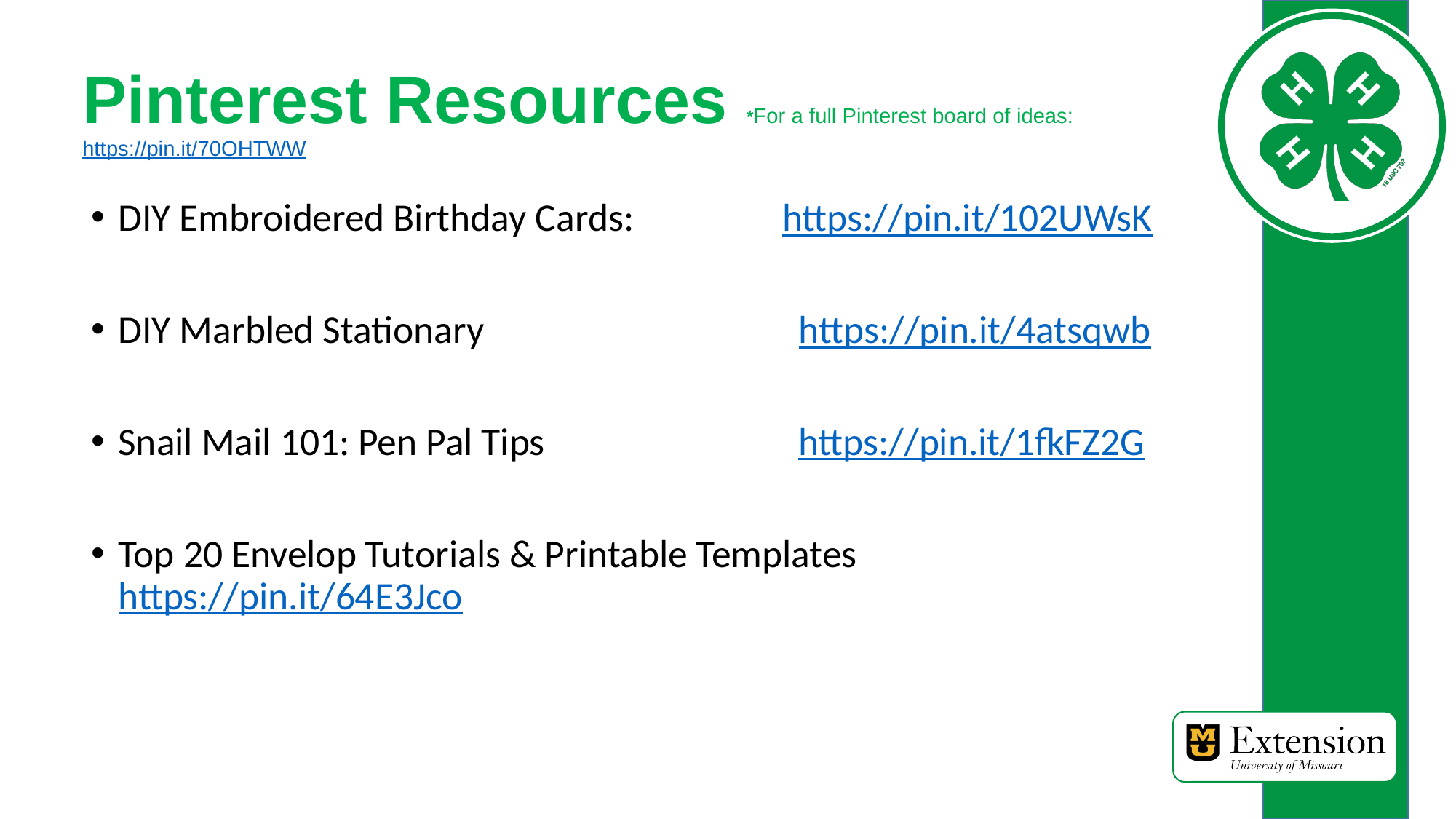

Pinterest Resources *For a full Pinterest board of ideas: https://pin.it/70OHTWW
DIY Embroidered Birthday Cards:                 https://pin.it/102UWsK

DIY Marbled Stationary                                    https://pin.it/4atsqwb

Snail Mail 101: Pen Pal Tips                             https://pin.it/1fkFZ2G

Top 20 Envelop Tutorials & Printable Templates https://pin.it/64E3Jco